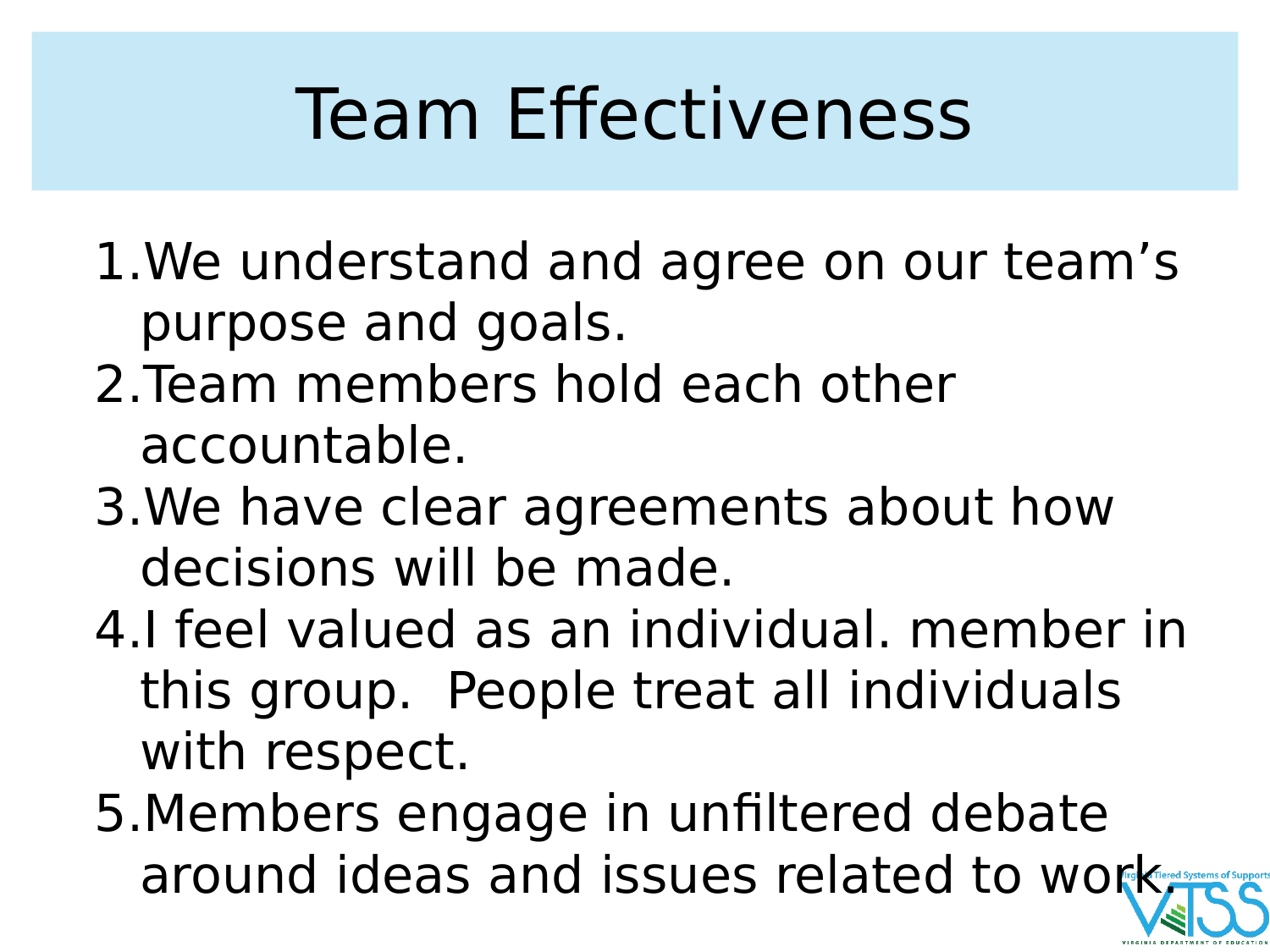

# Team Effectiveness
We understand and agree on our team’s purpose and goals.
Team members hold each other accountable.
We have clear agreements about how decisions will be made.
I feel valued as an individual. member in this group.  People treat all individuals with respect.
Members engage in unfiltered debate around ideas and issues related to work.